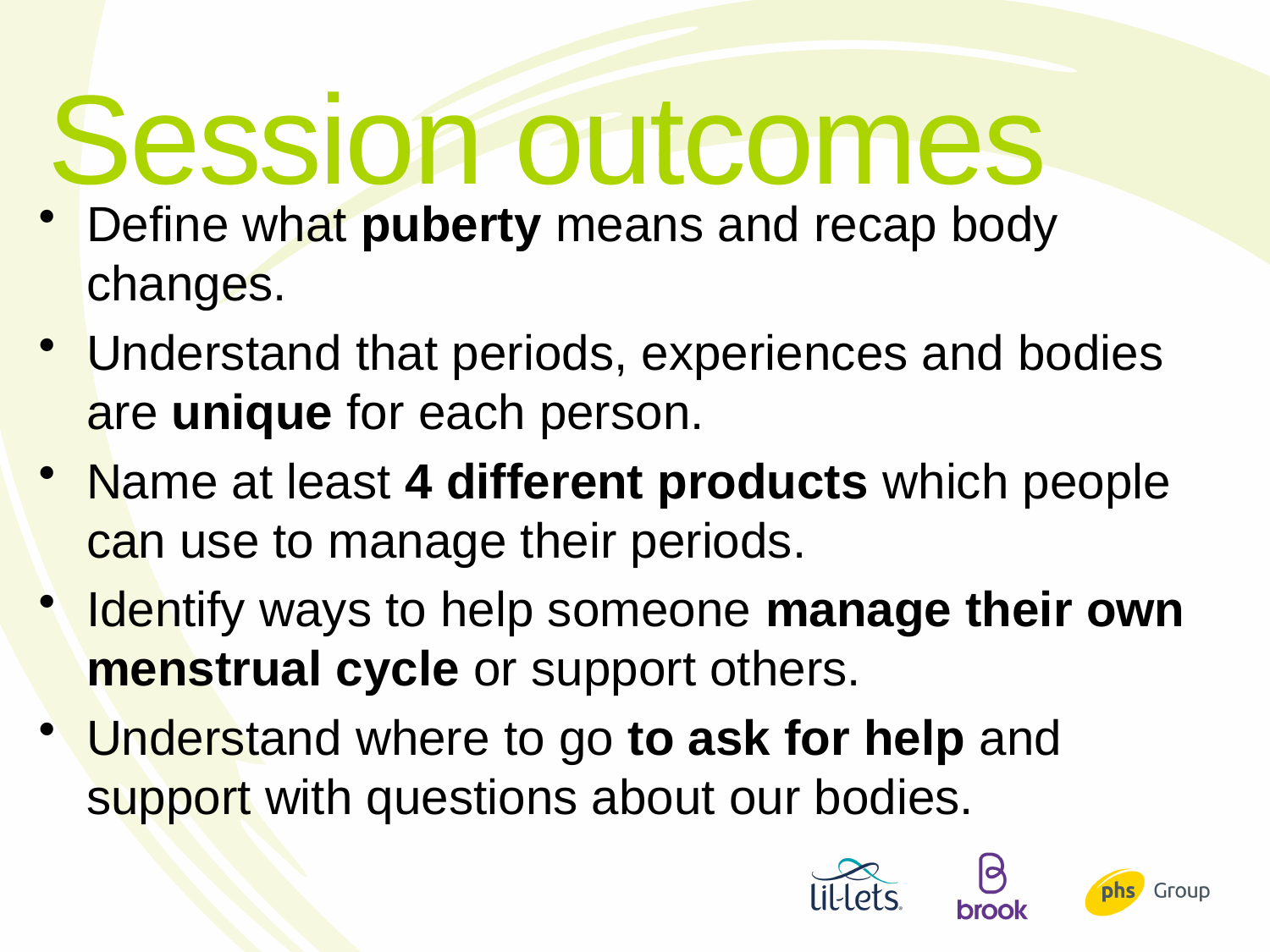

# Session outcomes
Define what puberty means and recap body changes.
Understand that periods, experiences and bodies are unique for each person.
Name at least 4 different products which people can use to manage their periods.
Identify ways to help someone manage their own menstrual cycle or support others.
Understand where to go to ask for help and support with questions about our bodies.